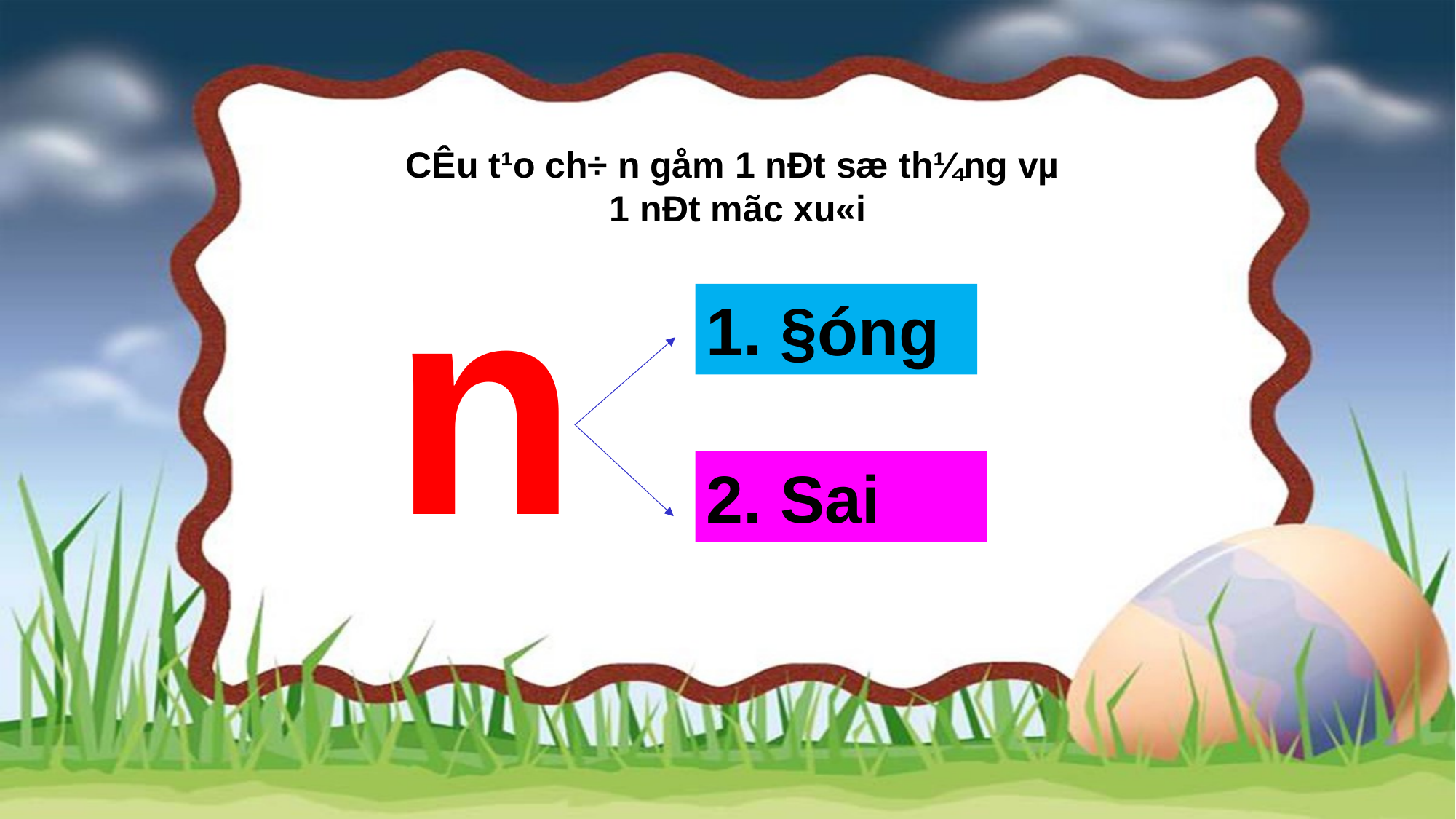

CÊu t¹o ch÷ n gåm 1 nÐt sæ th¼ng vµ
                    1 nÐt mãc xu«i
n
1. §óng
2. Sai